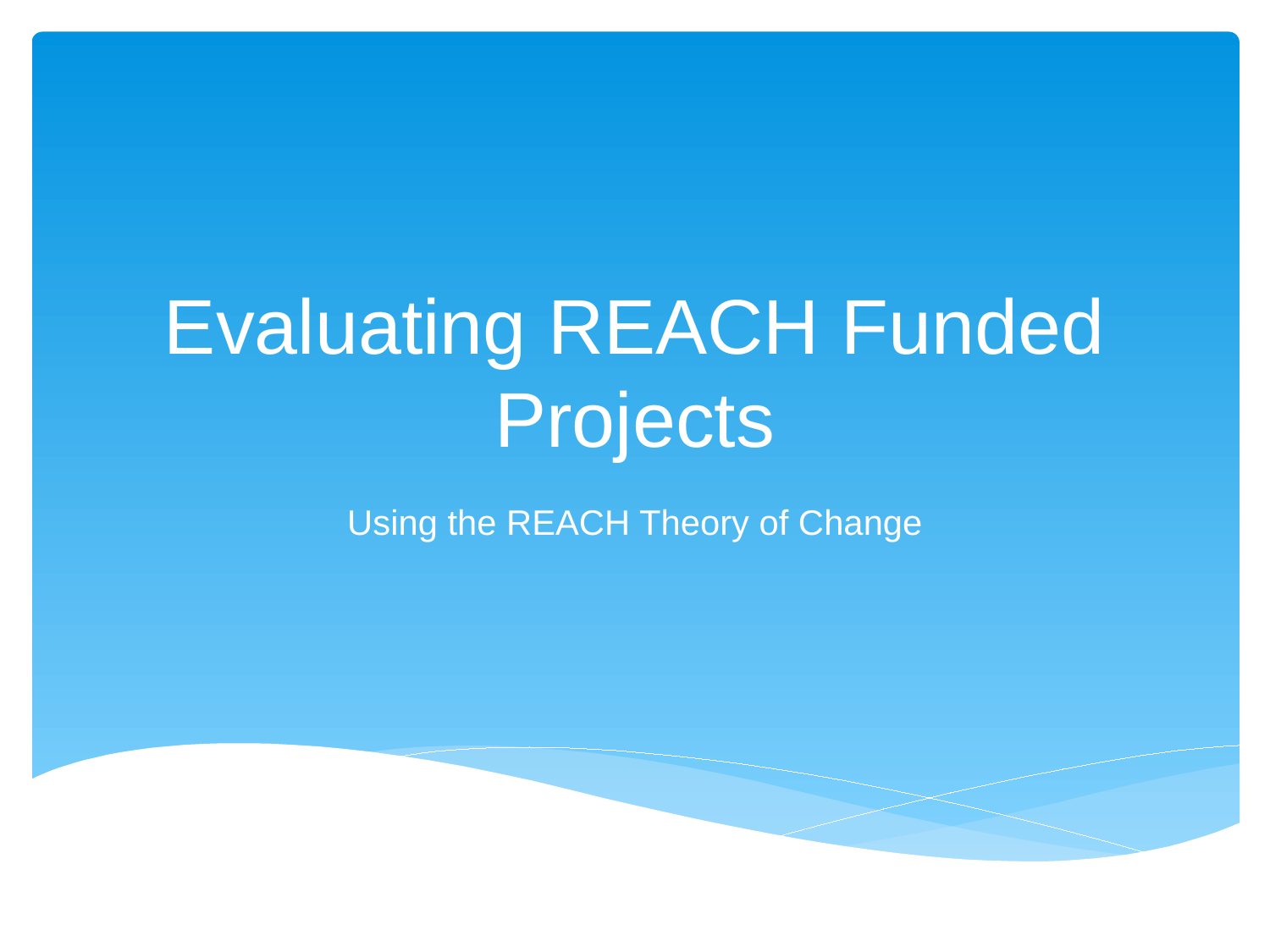

# Evaluating REACH Funded Projects
Using the REACH Theory of Change